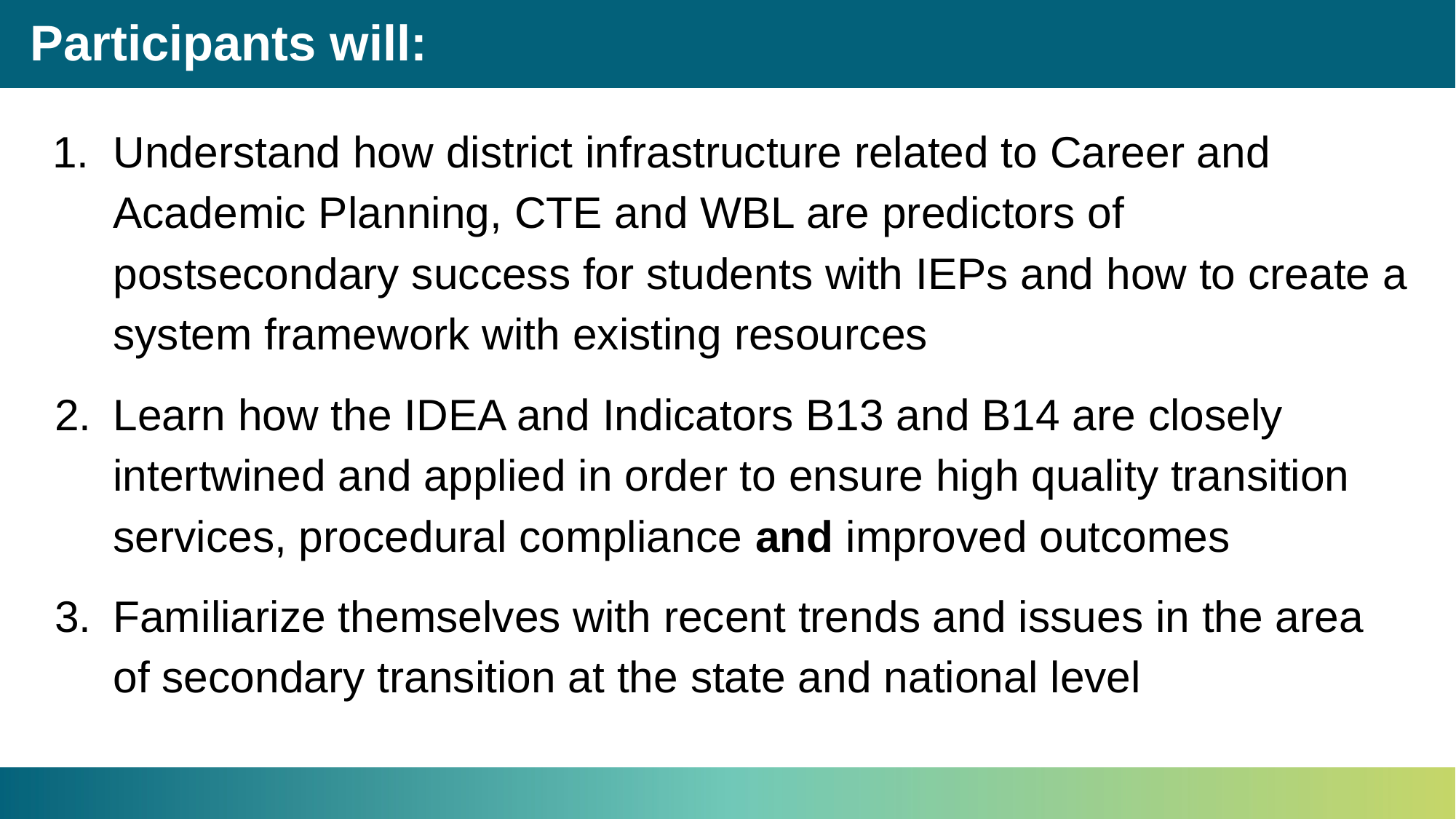

# Participants will:
Understand how district infrastructure related to Career and Academic Planning, CTE and WBL are predictors of postsecondary success for students with IEPs and how to create a system framework with existing resources
Learn how the IDEA and Indicators B13 and B14 are closely intertwined and applied in order to ensure high quality transition services, procedural compliance and improved outcomes
Familiarize themselves with recent trends and issues in the area of secondary transition at the state and national level